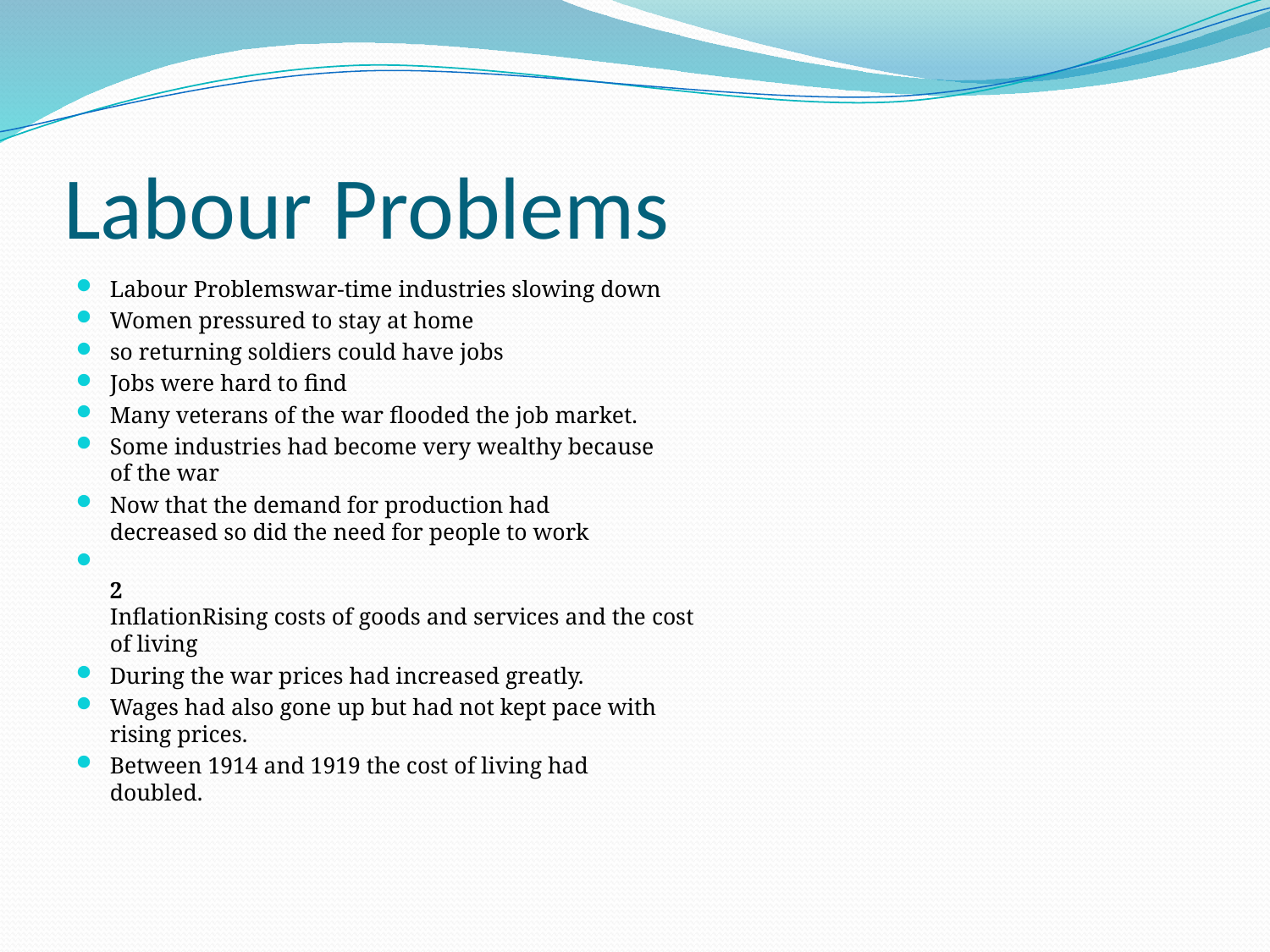

# Labour Problems
Labour Problemswar-time industries slowing down
Women pressured to stay at home
so returning soldiers could have jobs
Jobs were hard to find
Many veterans of the war flooded the job market.
Some industries had become very wealthy because 
of the war
Now that the demand for production had 
decreased so did the need for people to work
2
InflationRising costs of goods and services and the cost 
of living
During the war prices had increased greatly.
Wages had also gone up but had not kept pace with 
rising prices.
Between 1914 and 1919 the cost of living had 
doubled.